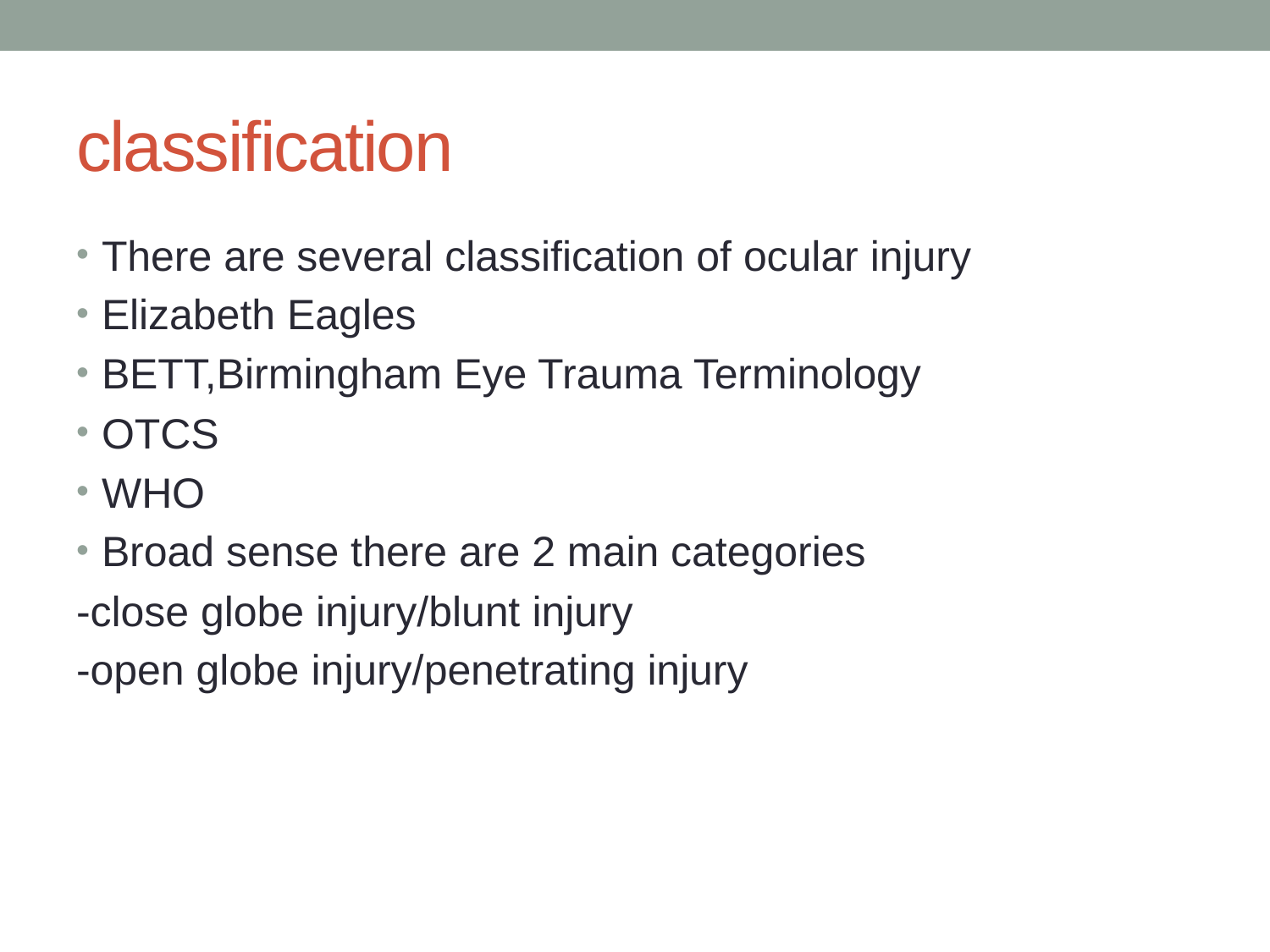

# classification
There are several classification of ocular injury
Elizabeth Eagles
BETT,Birmingham Eye Trauma Terminology
OTCS
WHO
Broad sense there are 2 main categories
-close globe injury/blunt injury
-open globe injury/penetrating injury